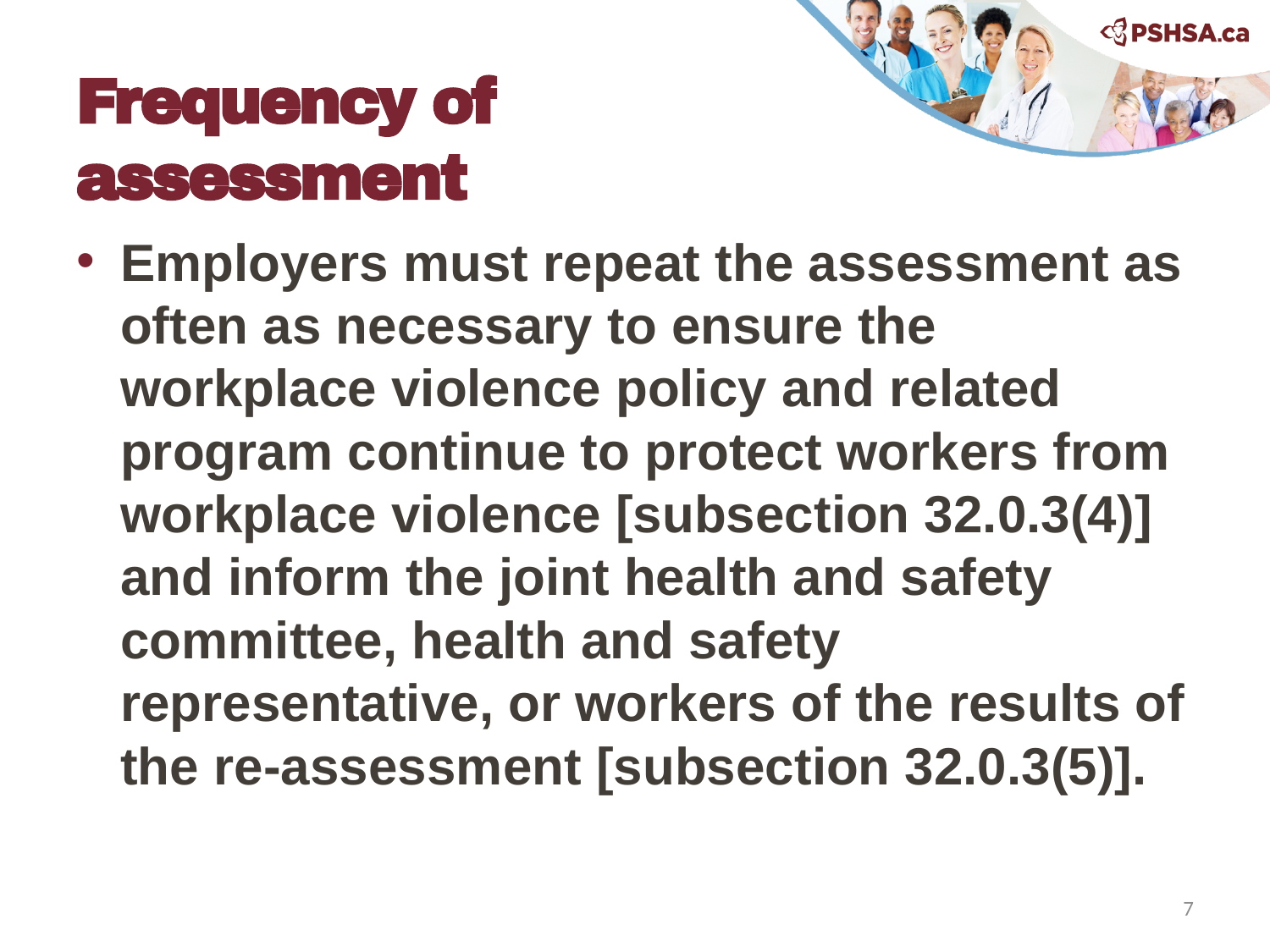

# Frequency of assessment
Employers must repeat the assessment as often as necessary to ensure the workplace violence policy and related program continue to protect workers from workplace violence [subsection 32.0.3(4)] and inform the joint health and safety committee, health and safety representative, or workers of the results of the re-assessment [subsection 32.0.3(5)].

7